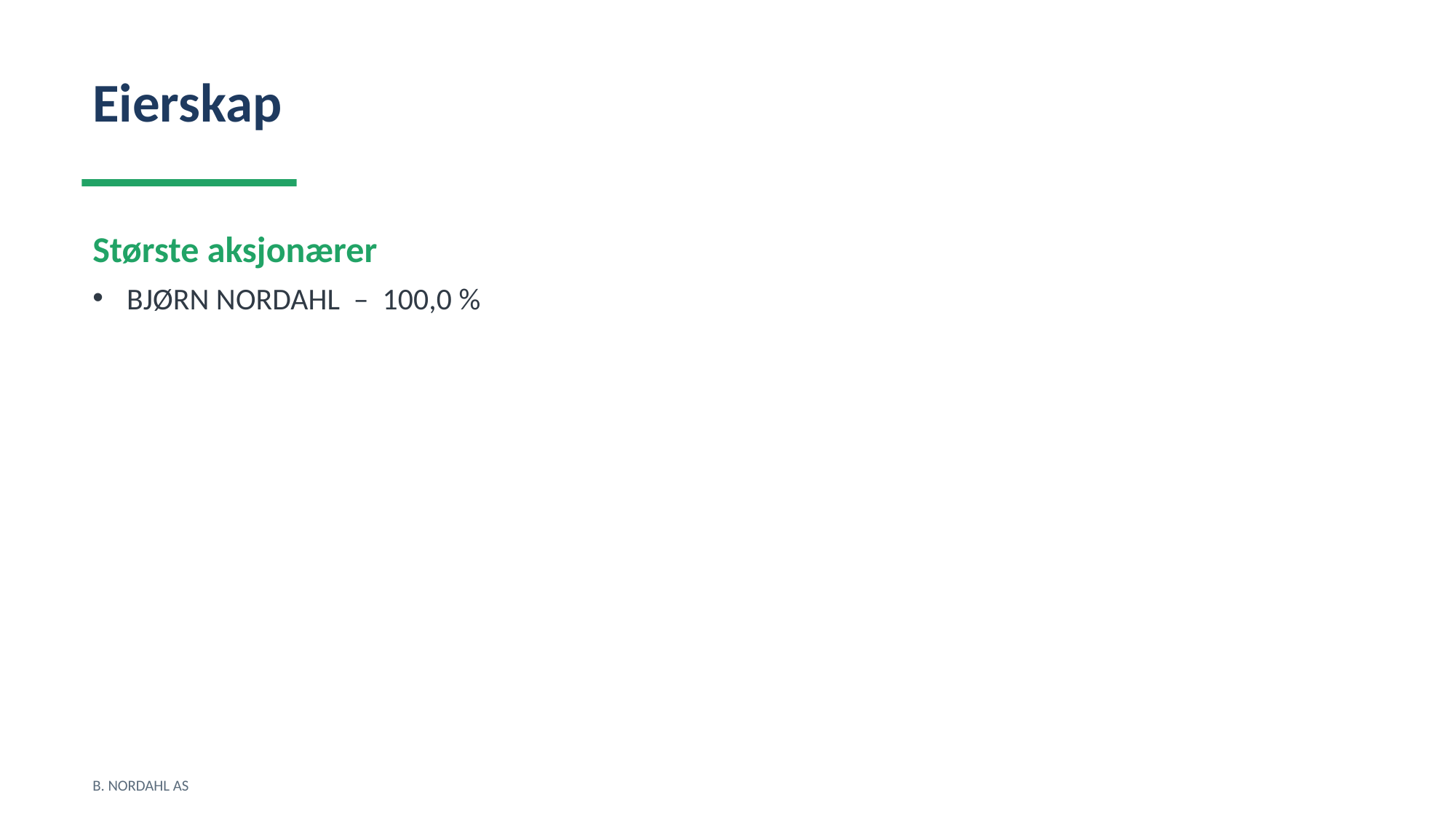

Eierskap

Største aksjonærer
BJØRN NORDAHL  –  100,0 %
B. NORDAHL AS